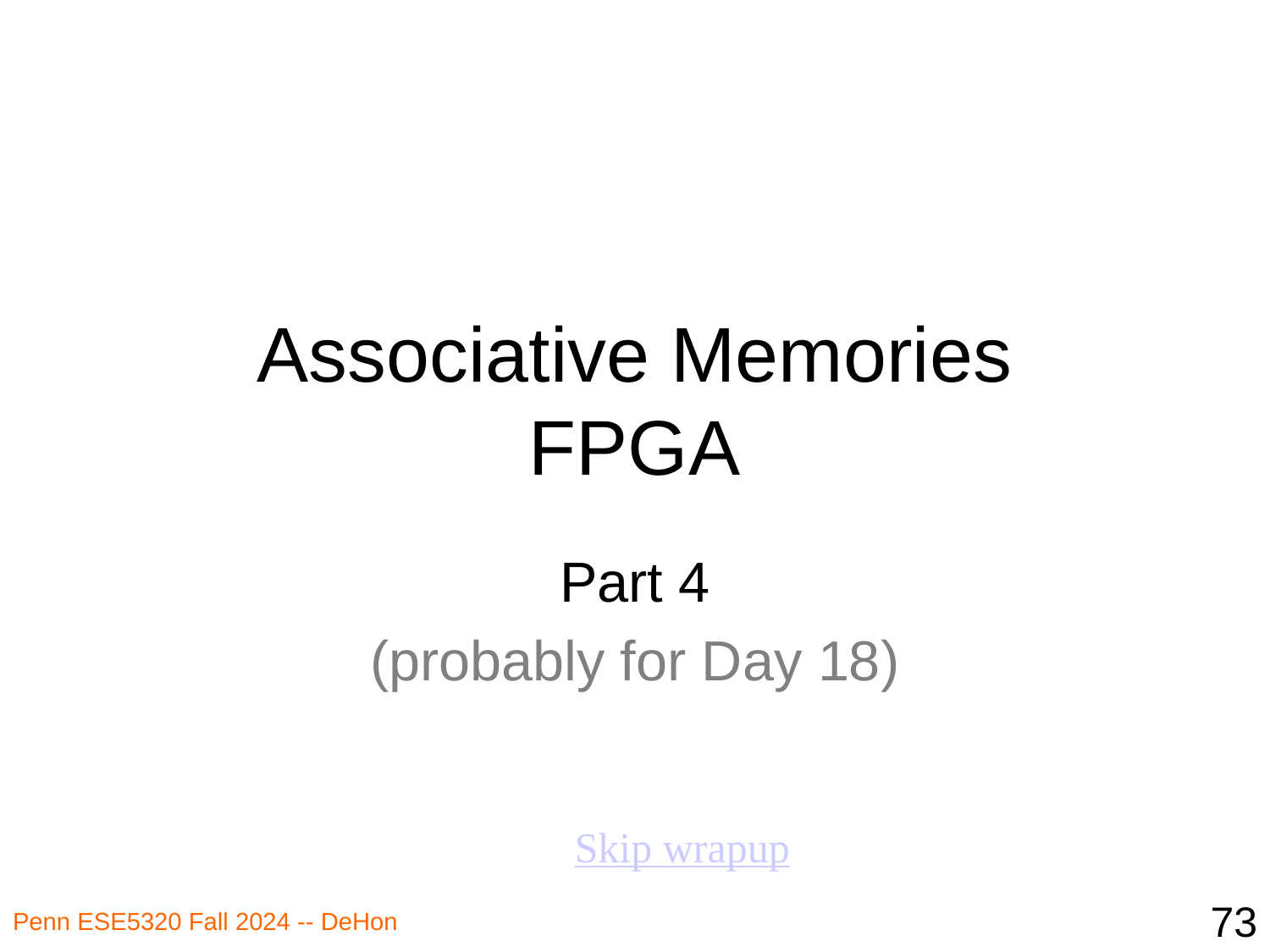

# Associative Memories FPGA
Part 4
(probably for Day 18)
Skip wrapup
73
Penn ESE5320 Fall 2024 -- DeHon